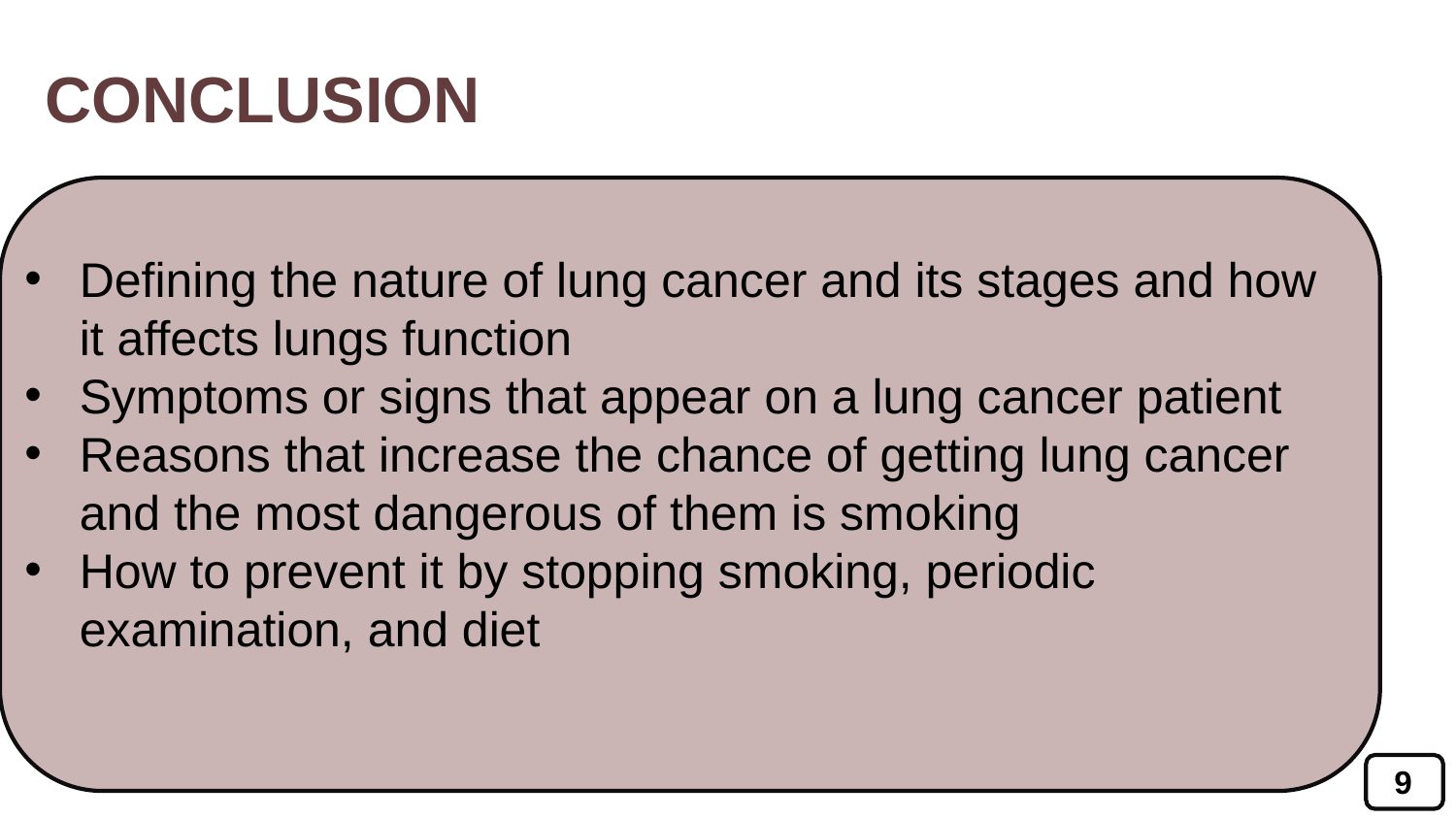

CONCLUSION

Defining the nature of lung cancer and its stages and how it affects lungs function
Symptoms or signs that appear on a lung cancer patient
Reasons that increase the chance of getting lung cancer and the most dangerous of them is smoking
How to prevent it by stopping smoking, periodic examination, and diet

9